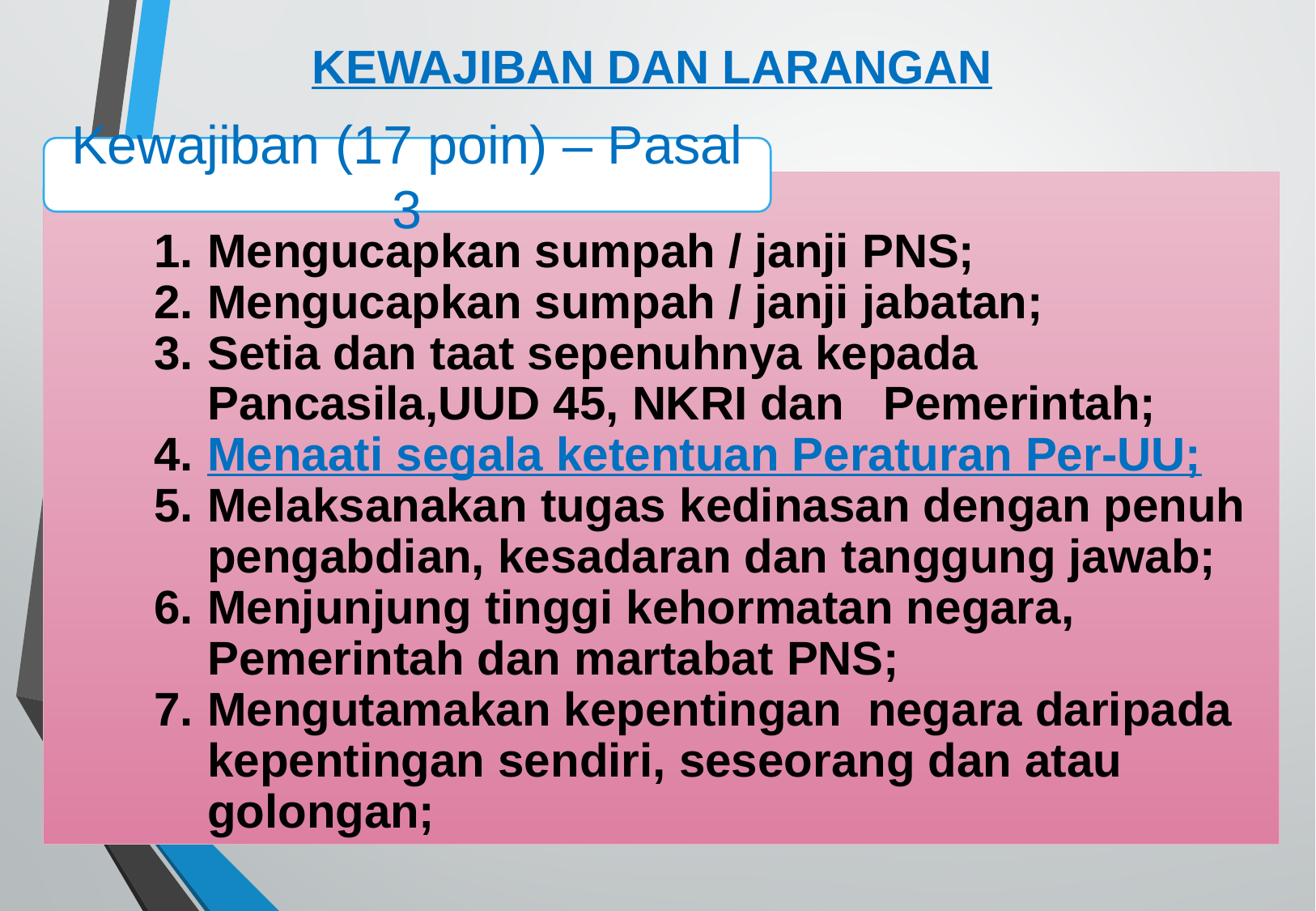

KEWAJIBAN DAN LARANGAN
Kewajiban (17 poin) – Pasal 3

Mengucapkan sumpah / janji PNS;
Mengucapkan sumpah / janji jabatan;
Setia dan taat sepenuhnya kepada Pancasila,UUD 45, NKRI dan   Pemerintah;
Menaati segala ketentuan Peraturan Per-UU;
Melaksanakan tugas kedinasan dengan penuh pengabdian, kesadaran dan tanggung jawab;
Menjunjung tinggi kehormatan negara, Pemerintah dan martabat PNS;
Mengutamakan kepentingan  negara daripada kepentingan sendiri, seseorang dan atau golongan;